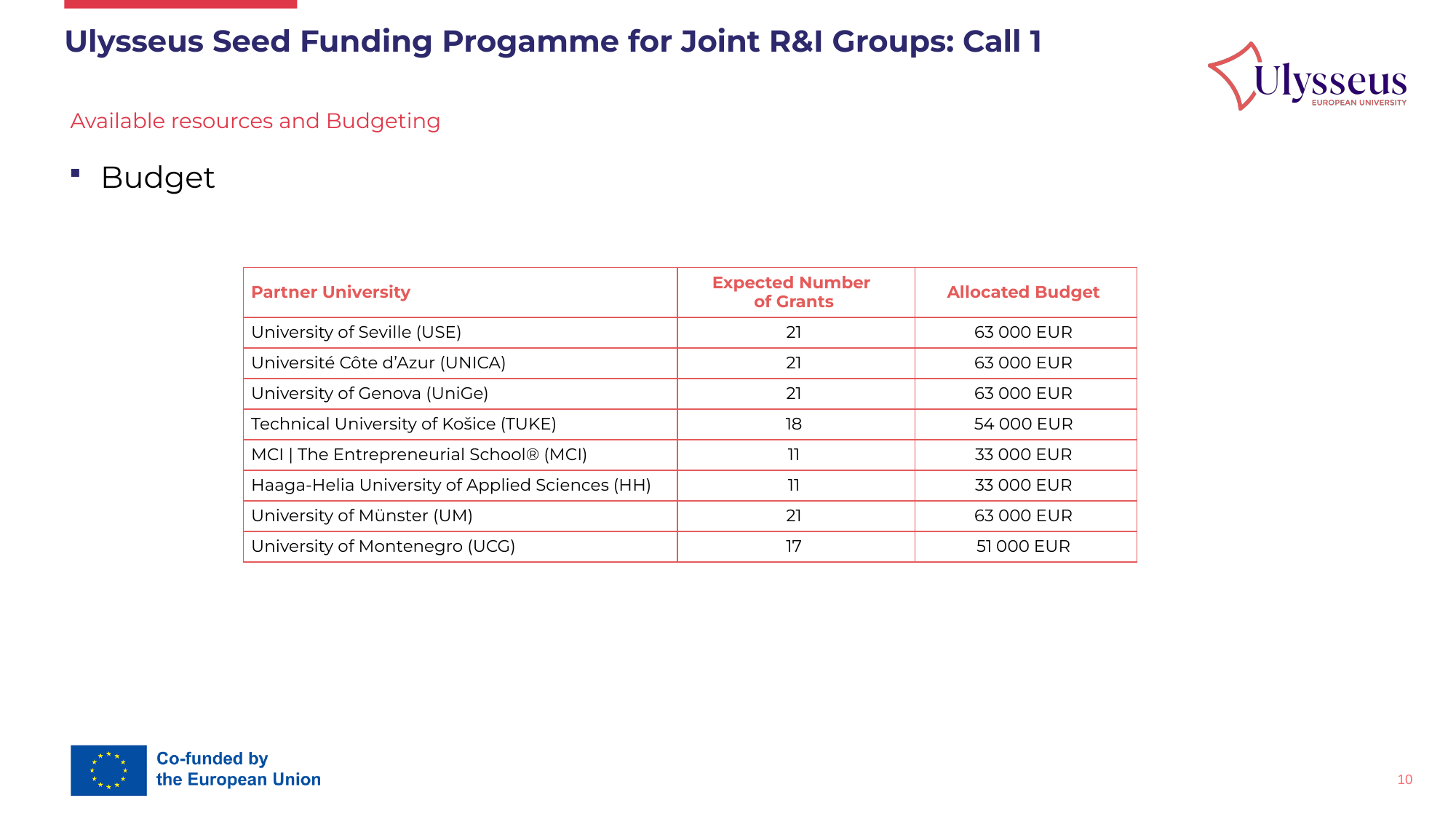

# Ulysseus Seed Funding Progamme for Joint R&I Groups: Call 1
Available resources and Budgeting

Budget

| Partner University | Expected Number   of Grants | Allocated Budget |
| --- | --- | --- |
| University of Seville (USE) | 21 | 63 000 EUR |
| Université Côte d’Azur (UNICA) | 21 | 63 000 EUR |
| University of Genova (UniGe) | 21 | 63 000 EUR |
| Technical University of Košice (TUKE) | 18 | 54 000 EUR |
| MCI | The Entrepreneurial School® (MCI) | 11 | 33 000 EUR |
| Haaga-Helia University of Applied Sciences (HH) | 11 | 33 000 EUR |
| University of Münster (UM) | 21 | 63 000 EUR |
| University of Montenegro (UCG) | 17 | 51 000 EUR |